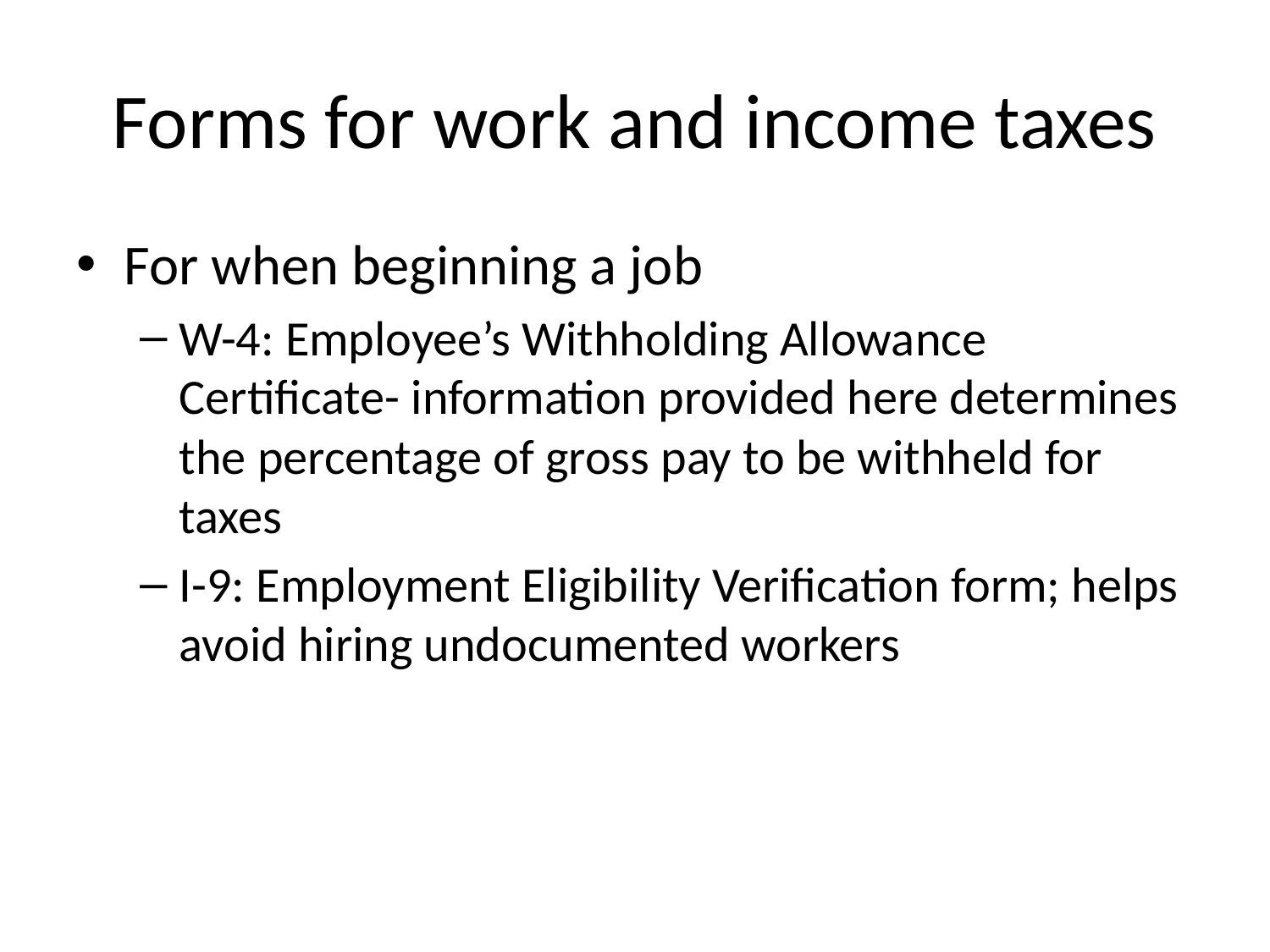

# Forms for work and income taxes
For when beginning a job
W-4: Employee’s Withholding Allowance Certificate- information provided here determines the percentage of gross pay to be withheld for taxes
I-9: Employment Eligibility Verification form; helps avoid hiring undocumented workers